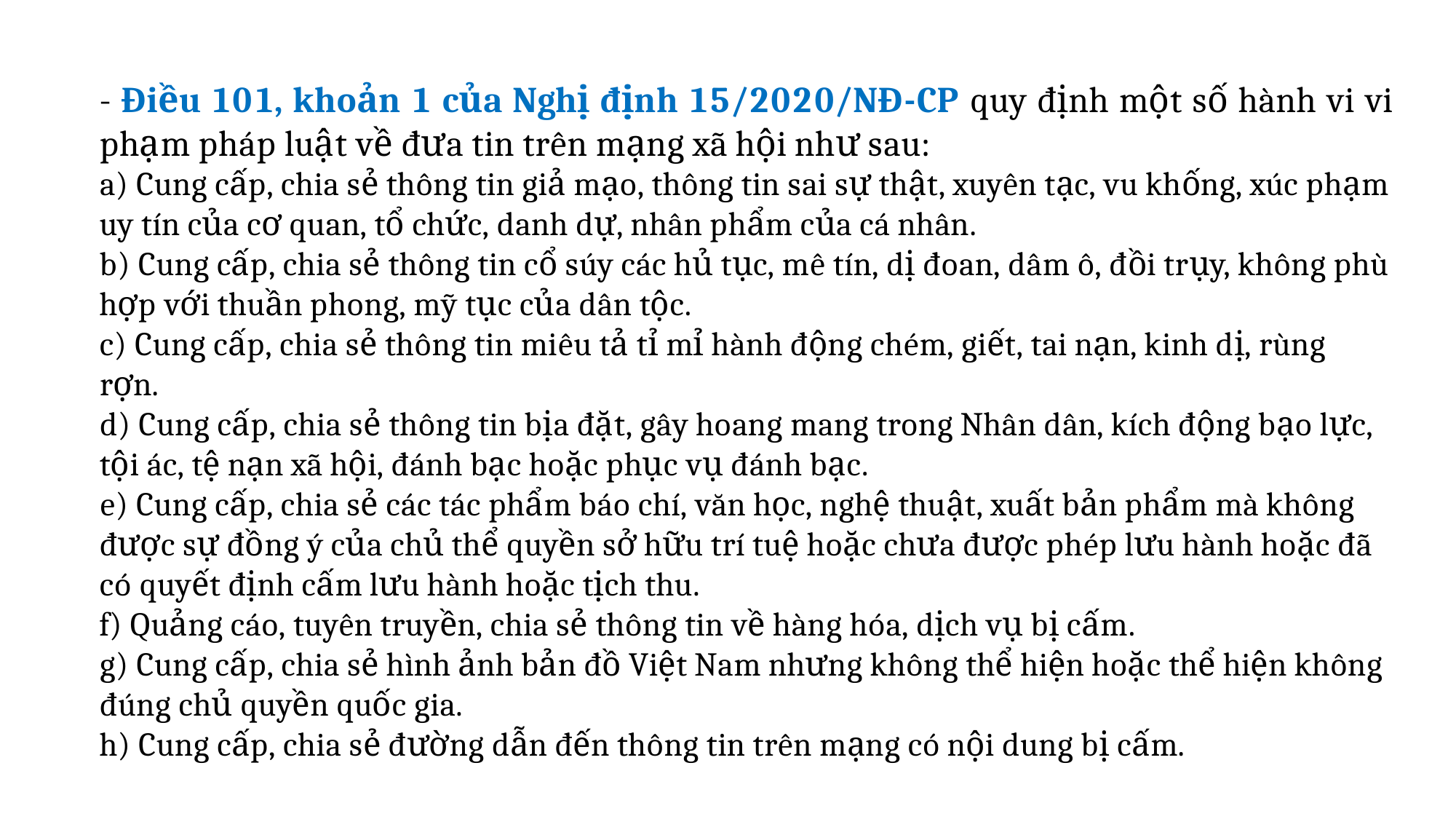

- Điều 101, khoản 1 của Nghị định 15/2020/NĐ-CP quy định một số hành vi vi phạm pháp luật về đưa tin trên mạng xã hội như sau:
a) Cung cấp, chia sẻ thông tin giả mạo, thông tin sai sự thật, xuyên tạc, vu khống, xúc phạm uy tín của cơ quan, tổ chức, danh dự, nhân phẩm của cá nhân.
b) Cung cấp, chia sẻ thông tin cổ súy các hủ tục, mê tín, dị đoan, dâm ô, đồi trụy, không phù hợp với thuần phong, mỹ tục của dân tộc.
c) Cung cấp, chia sẻ thông tin miêu tả tỉ mỉ hành động chém, giết, tai nạn, kinh dị, rùng rợn.
d) Cung cấp, chia sẻ thông tin bịa đặt, gây hoang mang trong Nhân dân, kích động bạo lực, tội ác, tệ nạn xã hội, đánh bạc hoặc phục vụ đánh bạc.
e) Cung cấp, chia sẻ các tác phẩm báo chí, văn học, nghệ thuật, xuất bản phẩm mà không được sự đồng ý của chủ thể quyền sở hữu trí tuệ hoặc chưa được phép lưu hành hoặc đã có quyết định cấm lưu hành hoặc tịch thu.
f) Quảng cáo, tuyên truyền, chia sẻ thông tin về hàng hóa, dịch vụ bị cấm.
g) Cung cấp, chia sẻ hình ảnh bản đồ Việt Nam nhưng không thể hiện hoặc thể hiện không đúng chủ quyền quốc gia.
h) Cung cấp, chia sẻ đường dẫn đến thông tin trên mạng có nội dung bị cấm.